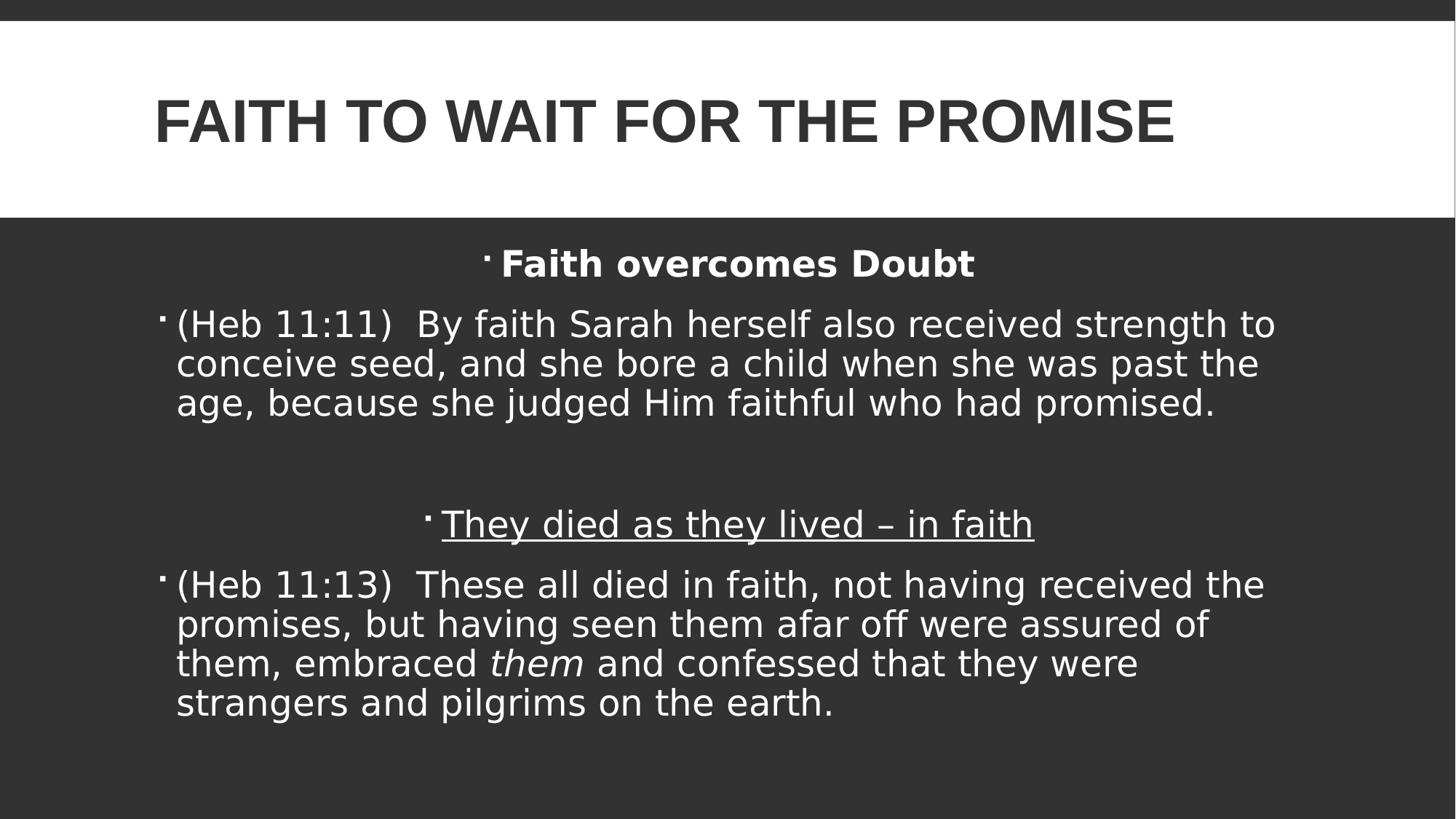

# Faith to wait for the promise
Faith overcomes Doubt
(Heb 11:11)  By faith Sarah herself also received strength to conceive seed, and she bore a child when she was past the age, because she judged Him faithful who had promised.

They died as they lived – in faith
(Heb 11:13)  These all died in faith, not having received the promises, but having seen them afar off were assured of them, embraced them and confessed that they were strangers and pilgrims on the earth.